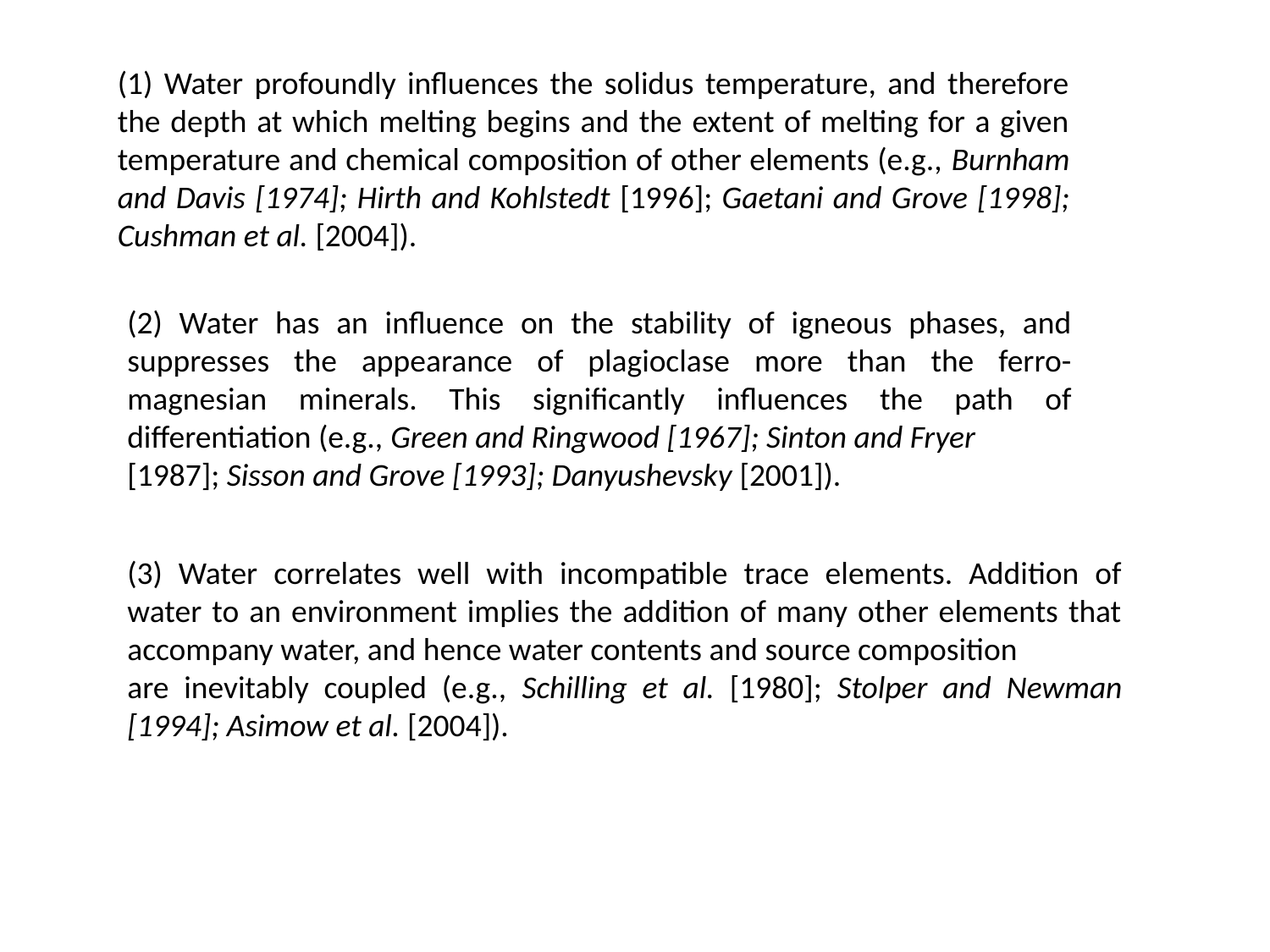

(1) Water profoundly influences the solidus temperature, and therefore the depth at which melting begins and the extent of melting for a given temperature and chemical composition of other elements (e.g., Burnham and Davis [1974]; Hirth and Kohlstedt [1996]; Gaetani and Grove [1998]; Cushman et al. [2004]).
(2) Water has an influence on the stability of igneous phases, and suppresses the appearance of plagioclase more than the ferro-magnesian minerals. This significantly influences the path of differentiation (e.g., Green and Ringwood [1967]; Sinton and Fryer
[1987]; Sisson and Grove [1993]; Danyushevsky [2001]).
(3) Water correlates well with incompatible trace elements. Addition of water to an environment implies the addition of many other elements that accompany water, and hence water contents and source composition
are inevitably coupled (e.g., Schilling et al. [1980]; Stolper and Newman [1994]; Asimow et al. [2004]).